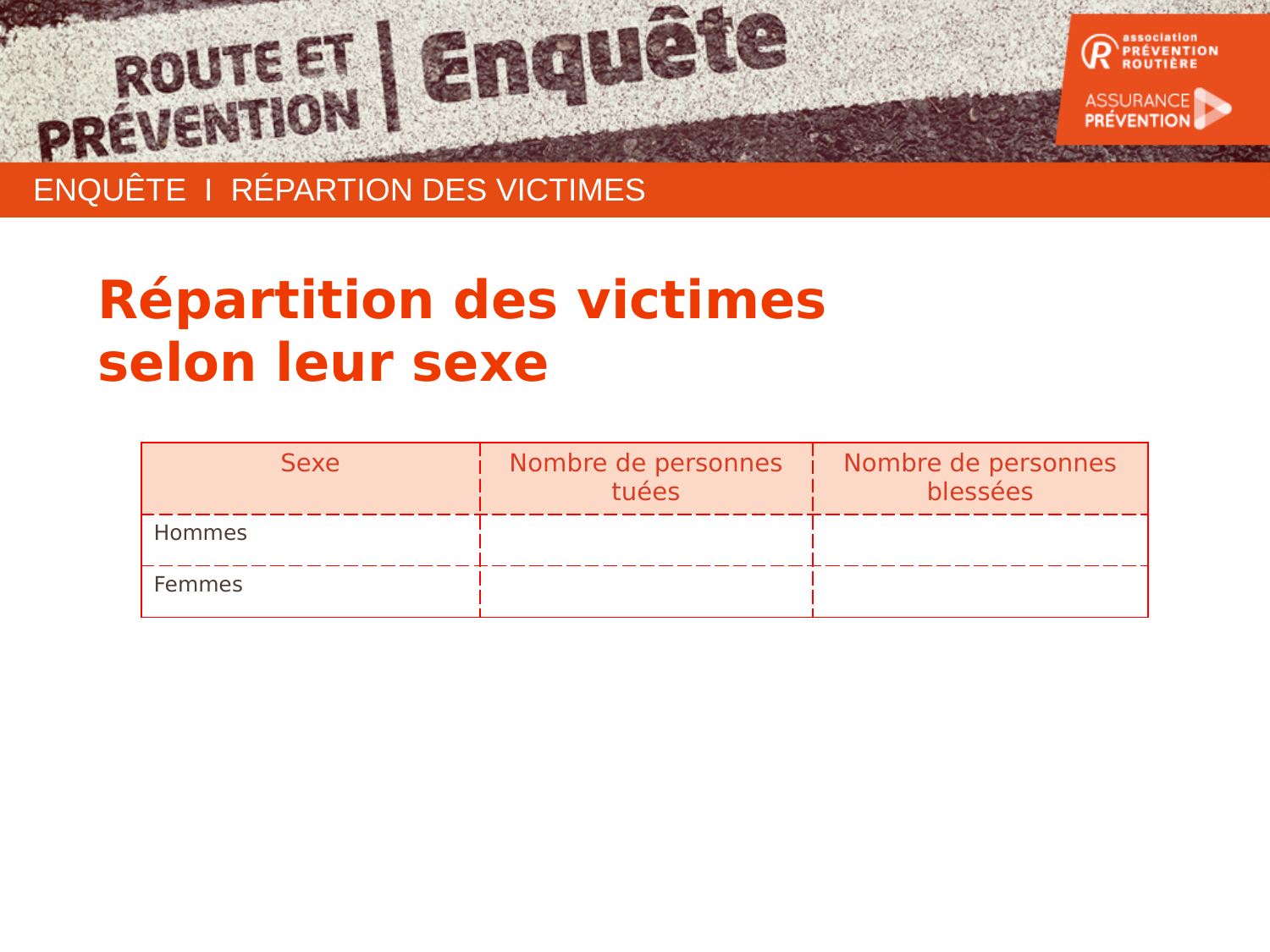

ENQUÊTE  I  RÉPARTION DES VICTIMES
Répartition des victimes
selon leur sexe
| Sexe | Nombre de personnes tuées | Nombre de personnes blessées |
| --- | --- | --- |
| Hommes |  |  |
| Femmes |  |  |